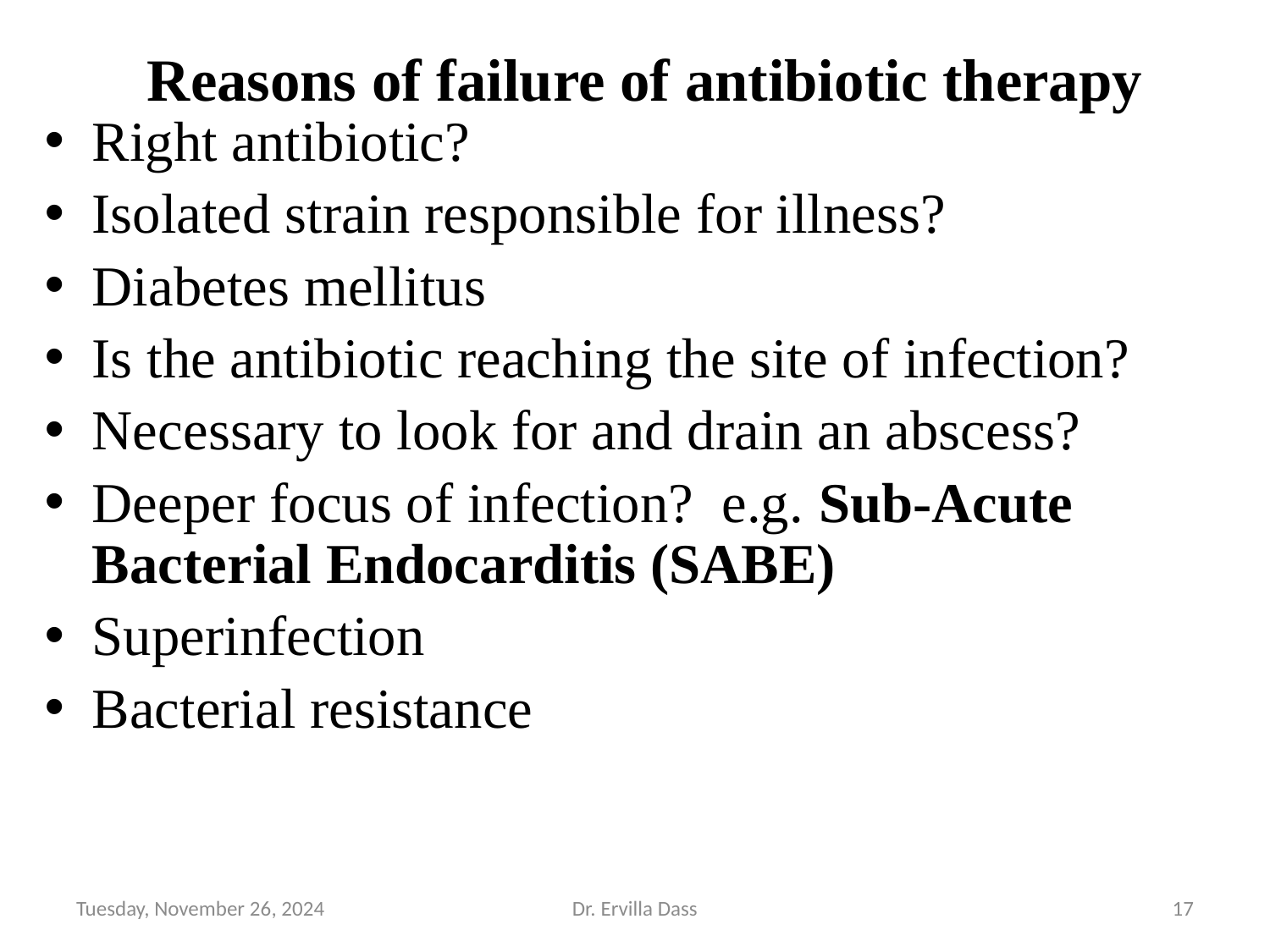

# Reasons of failure of antibiotic therapy
Right antibiotic?
Isolated strain responsible for illness?
Diabetes mellitus
Is the antibiotic reaching the site of infection?
Necessary to look for and drain an abscess?
Deeper focus of infection?  e.g. Sub-Acute Bacterial Endocarditis (SABE)
Superinfection
Bacterial resistance
Tuesday, November 26, 2024
Dr. Ervilla Dass
17